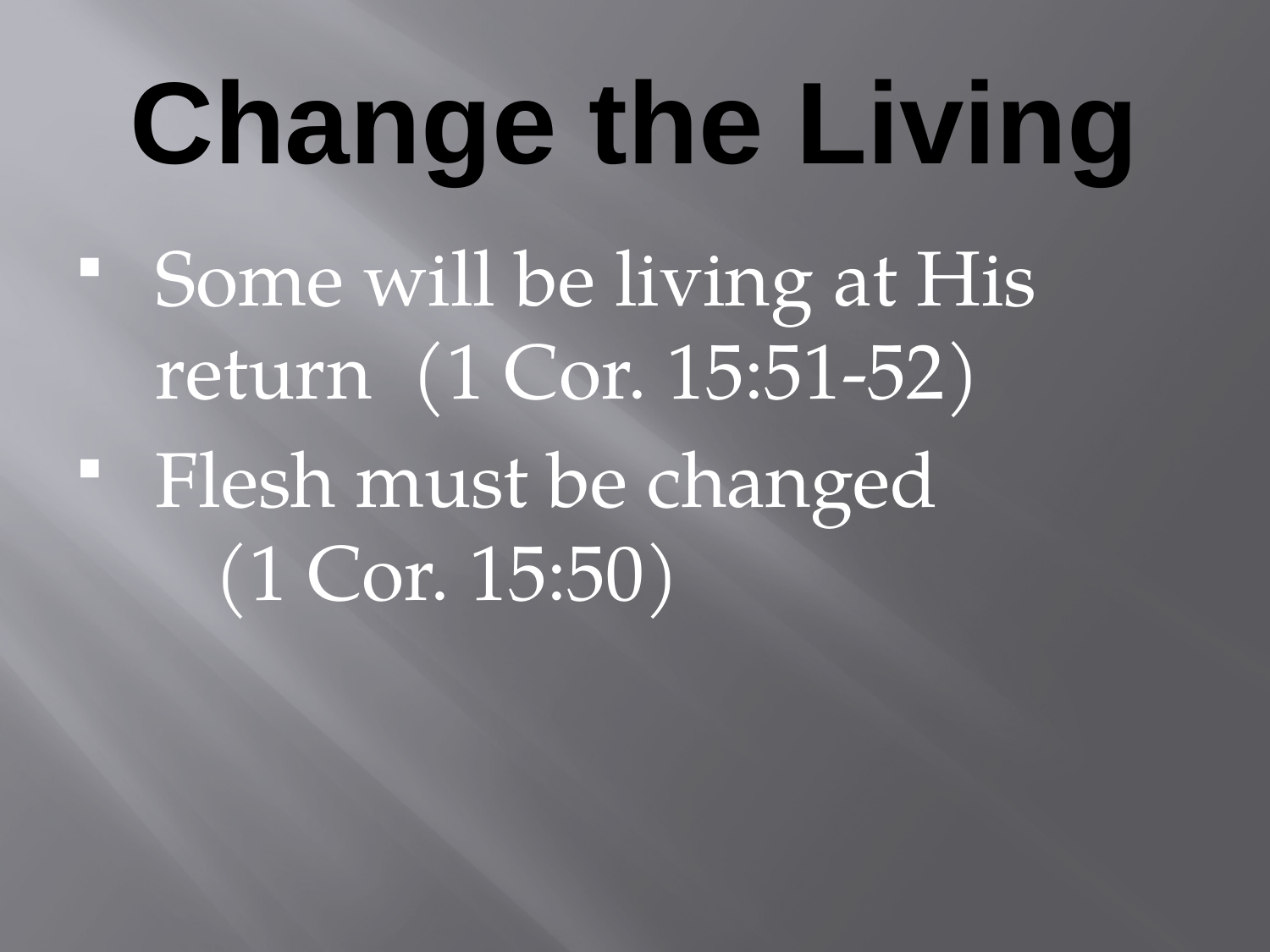

# Change the Living
Some will be living at His return  (1 Cor. 15:51-52)
Flesh must be changed                 (1 Cor. 15:50)